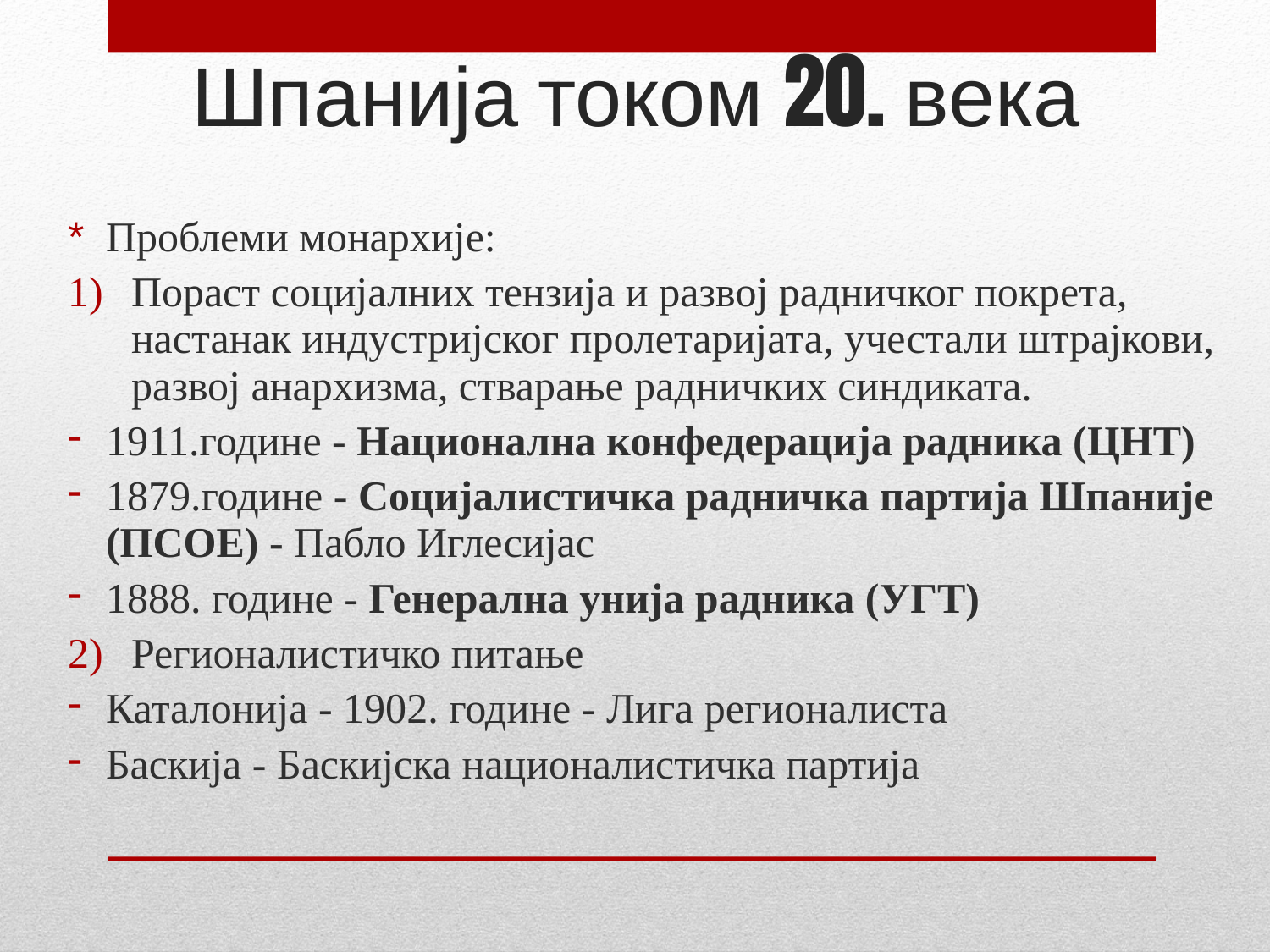

# Шпанија током 20. века
Проблеми монархије:
Пораст социјалних тензија и развој радничког покрета, настанак индустријског пролетаријата, учестали штрајкови, развој анархизма, стварање радничких синдиката.
1911.године - Национална конфедерација радника (ЦНТ)
1879.године - Социјалистичка радничка партија Шпаније (ПСОЕ) - Пабло Иглесијас
1888. године - Генерална унија радника (УГТ)
Регионалистичко питање
Каталонија - 1902. године - Лига регионалиста
Баскија - Баскијска националистичка партија